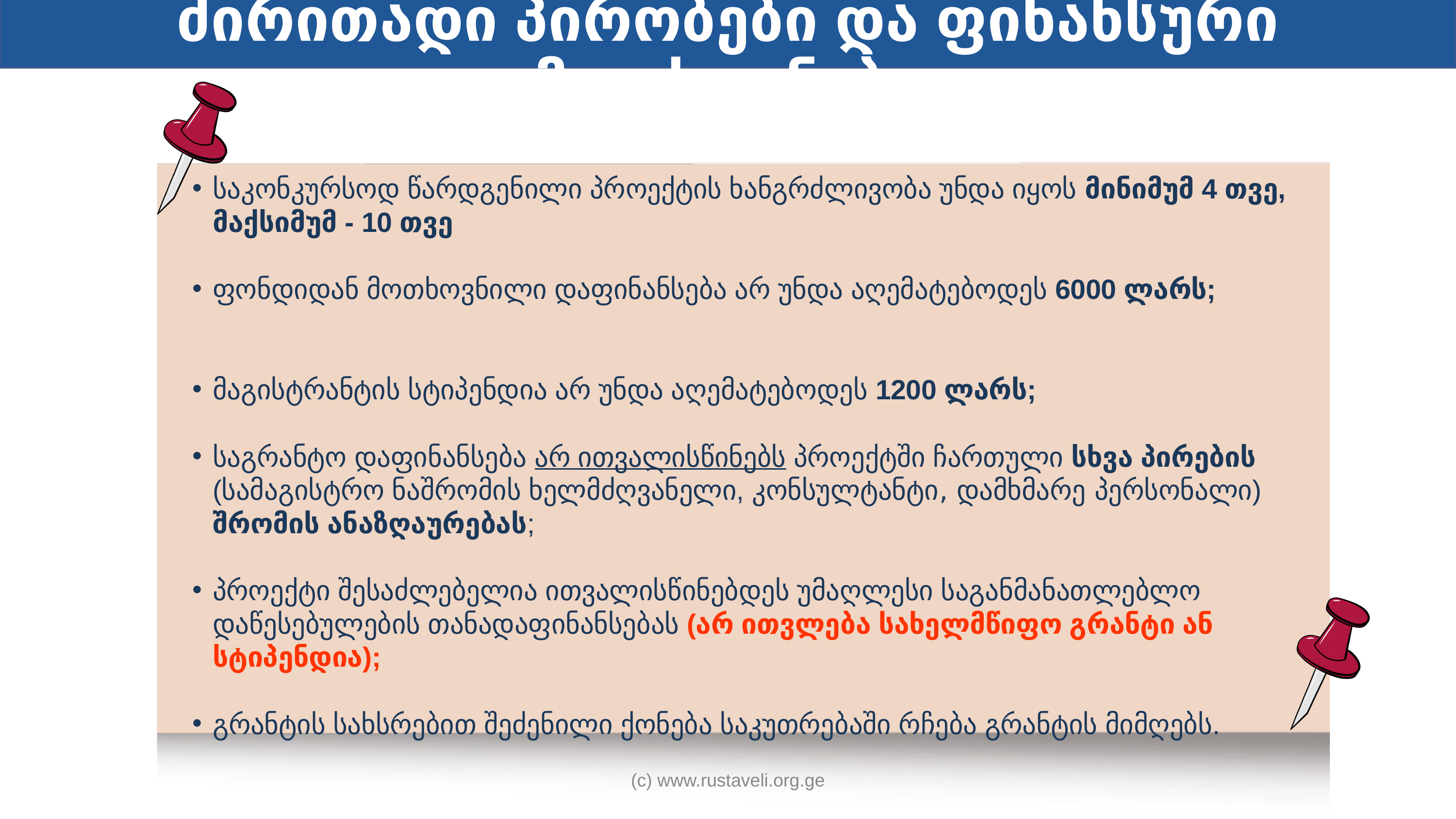

ძირითადი პირობები და ფინანსური მოთხოვნები

საკონკურსოდ წარდგენილი პროექტის ხანგრძლივობა უნდა იყოს მინიმუმ 4 თვე, მაქსიმუმ - 10 თვე

ფონდიდან მოთხოვნილი დაფინანსება არ უნდა აღემატებოდეს 6000 ლარს;

მაგისტრანტის სტიპენდია არ უნდა აღემატებოდეს 1200 ლარს;

საგრანტო დაფინანსება არ ითვალისწინებს პროექტში ჩართული სხვა პირების (სამაგისტრო ნაშრომის ხელმძღვანელი, კონსულტანტი, დამხმარე პერსონალი) შრომის ანაზღაურებას;

პროექტი შესაძლებელია ითვალისწინებდეს უმაღლესი საგანმანათლებლო დაწესებულების თანადაფინანსებას (არ ითვლება სახელმწიფო გრანტი ან სტიპენდია);

გრანტის სახსრებით შეძენილი ქონება საკუთრებაში რჩება გრანტის მიმღებს.

(c) www.rustaveli.org.ge